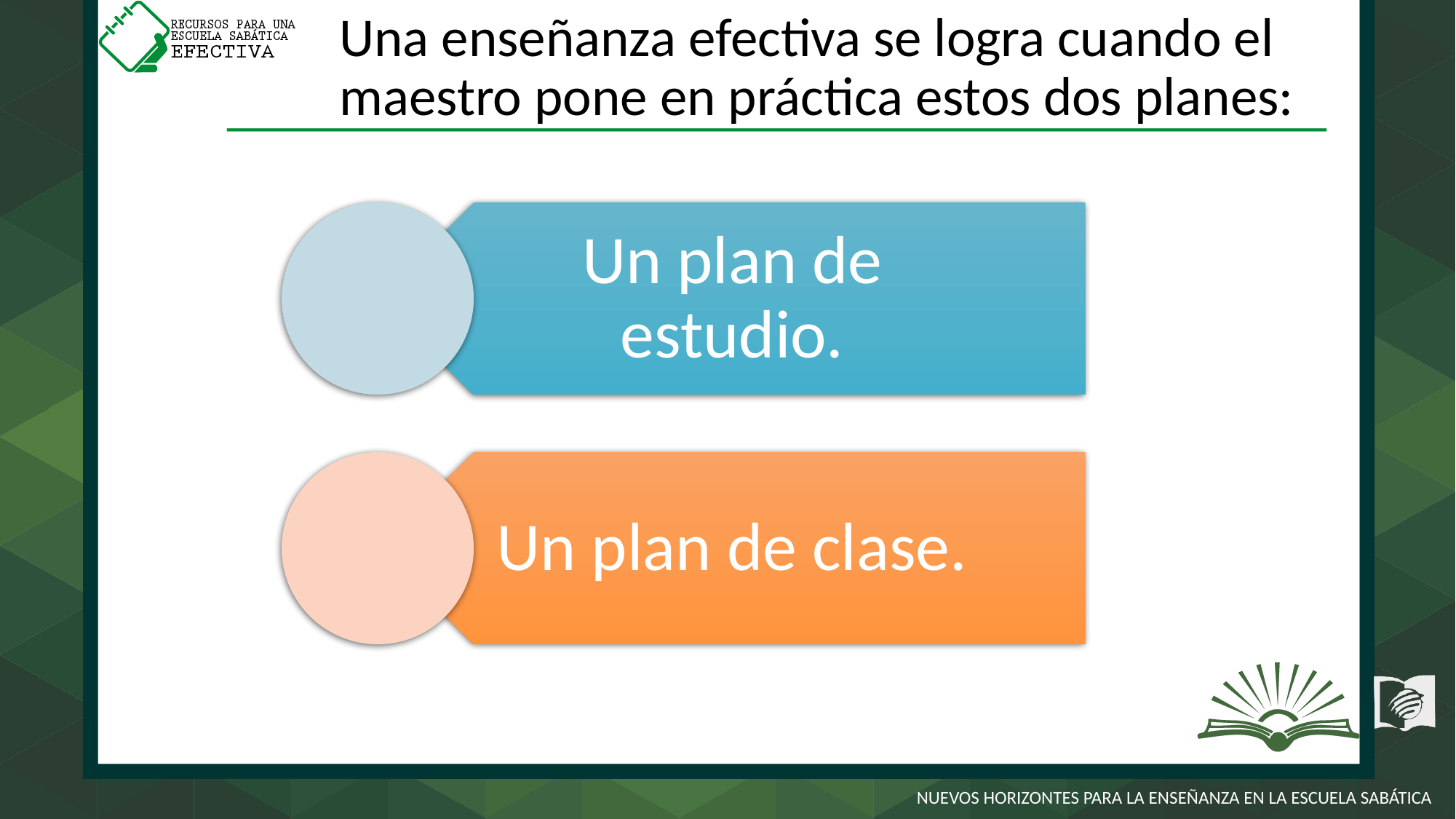

# Una enseñanza efectiva se logra cuando el maestro pone en práctica estos dos planes:
Un plan de estudio.
Un plan de clase.